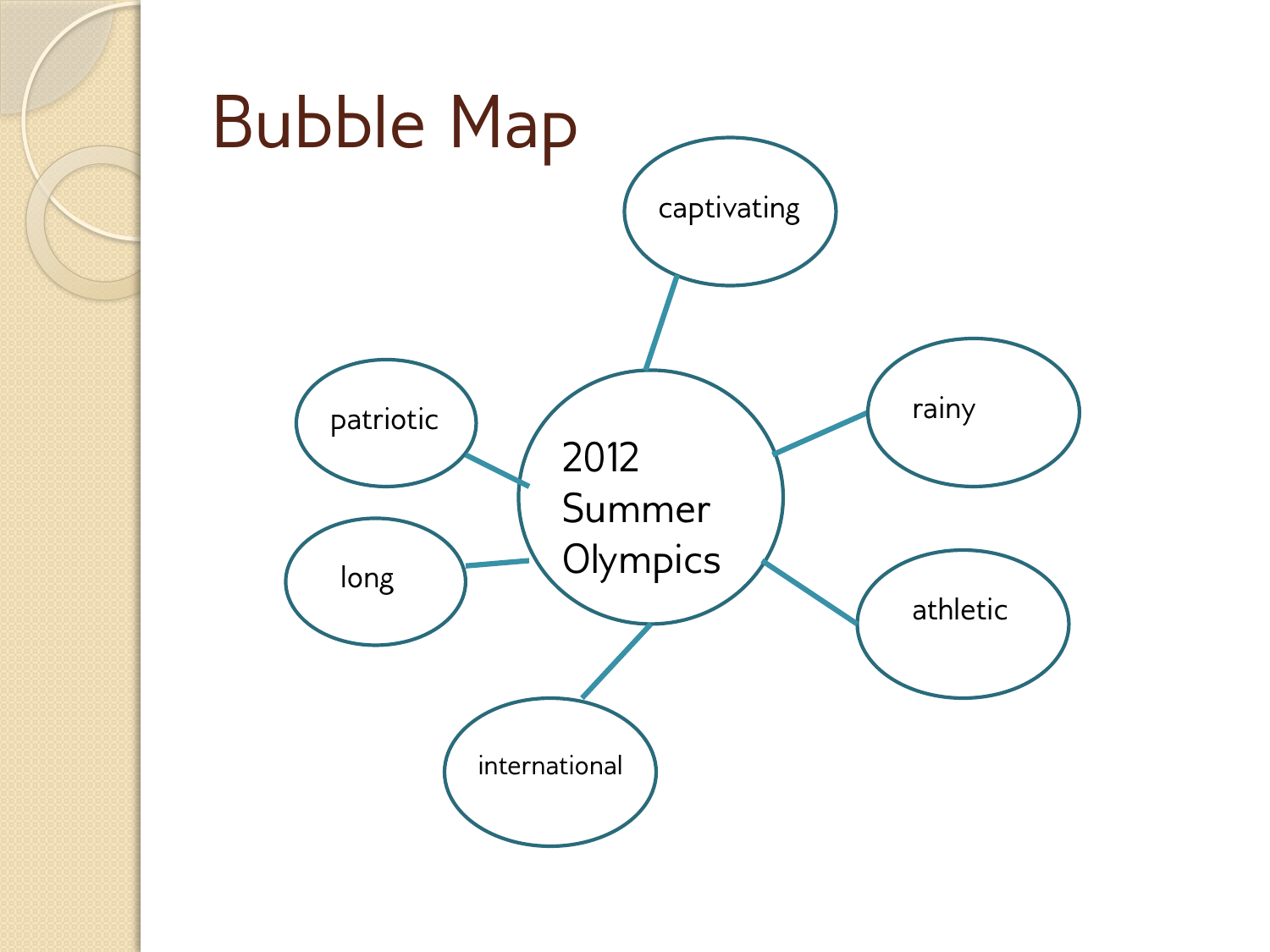

# Bubble Map

captivating

rainy
patriotic
2012 Summer Olympics

long

athletic

international